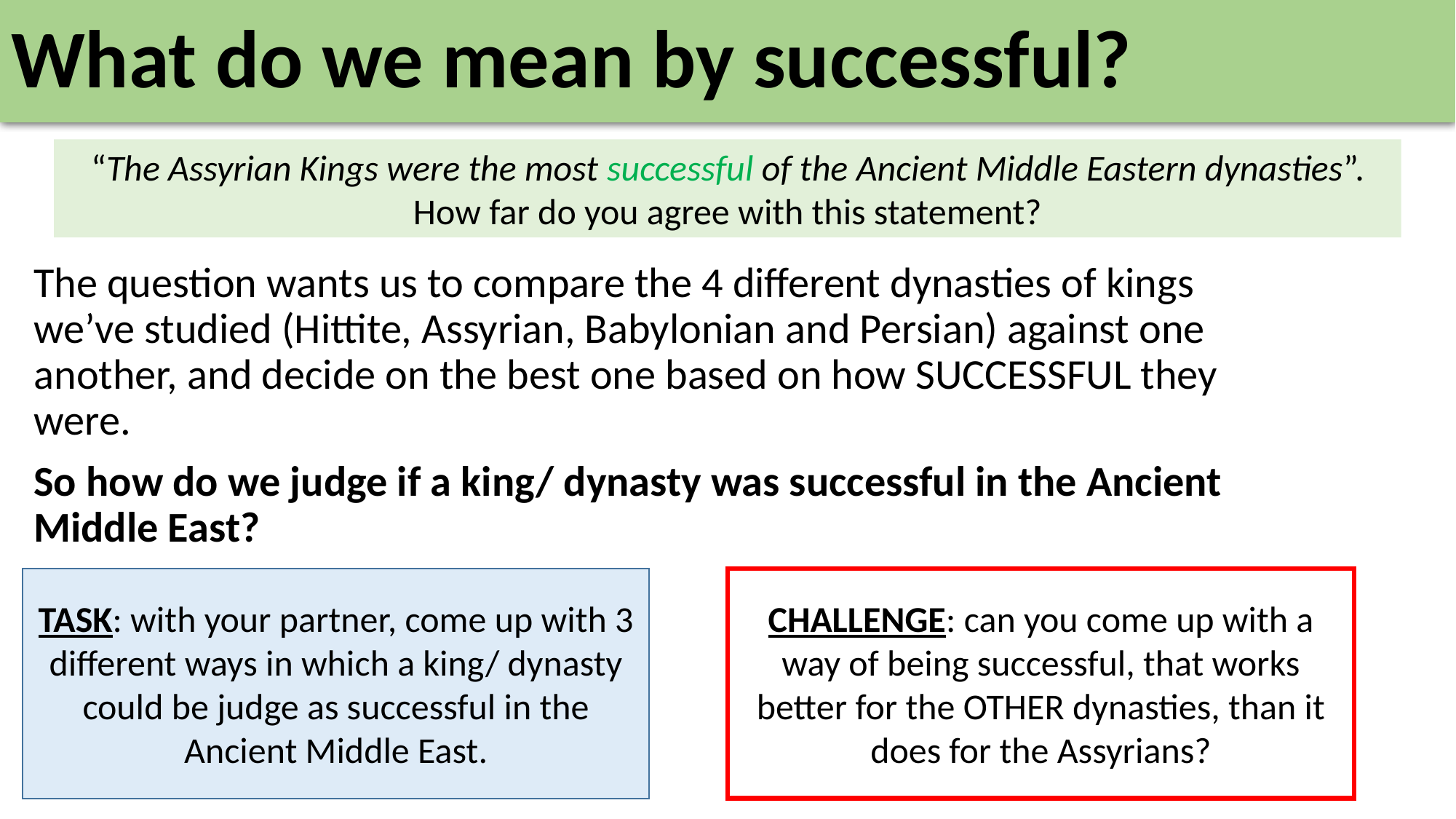

# What do we mean by successful?
“The Assyrian Kings were the most successful of the Ancient Middle Eastern dynasties”. How far do you agree with this statement?
The question wants us to compare the 4 different dynasties of kings we’ve studied (Hittite, Assyrian, Babylonian and Persian) against one another, and decide on the best one based on how SUCCESSFUL they were.
So how do we judge if a king/ dynasty was successful in the Ancient Middle East?
TASK: with your partner, come up with 3 different ways in which a king/ dynasty could be judge as successful in the Ancient Middle East.
CHALLENGE: can you come up with a way of being successful, that works better for the OTHER dynasties, than it does for the Assyrians?